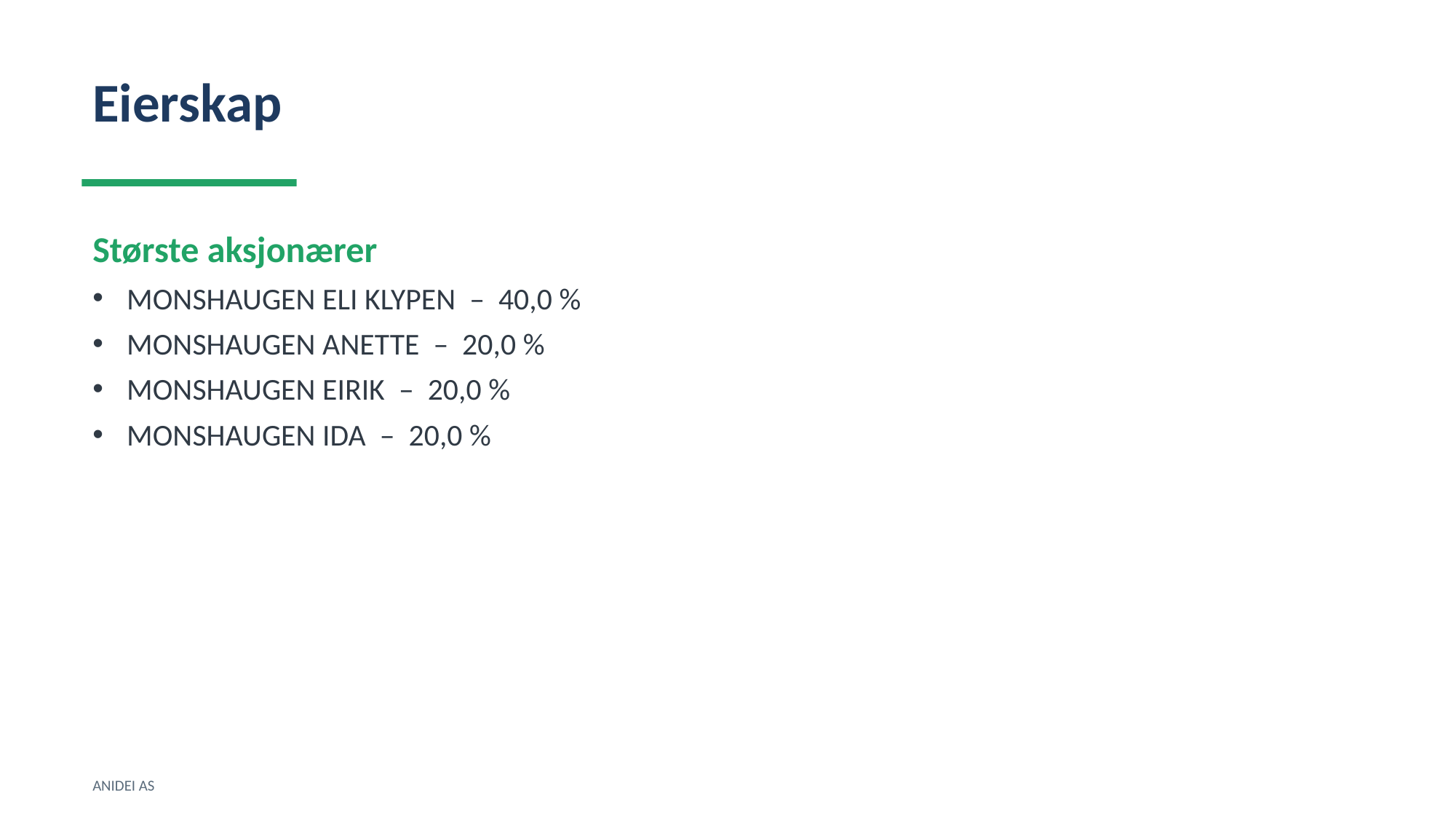

Eierskap

Største aksjonærer
MONSHAUGEN ELI KLYPEN  –  40,0 %
MONSHAUGEN ANETTE  –  20,0 %
MONSHAUGEN EIRIK  –  20,0 %
MONSHAUGEN IDA  –  20,0 %
ANIDEI AS